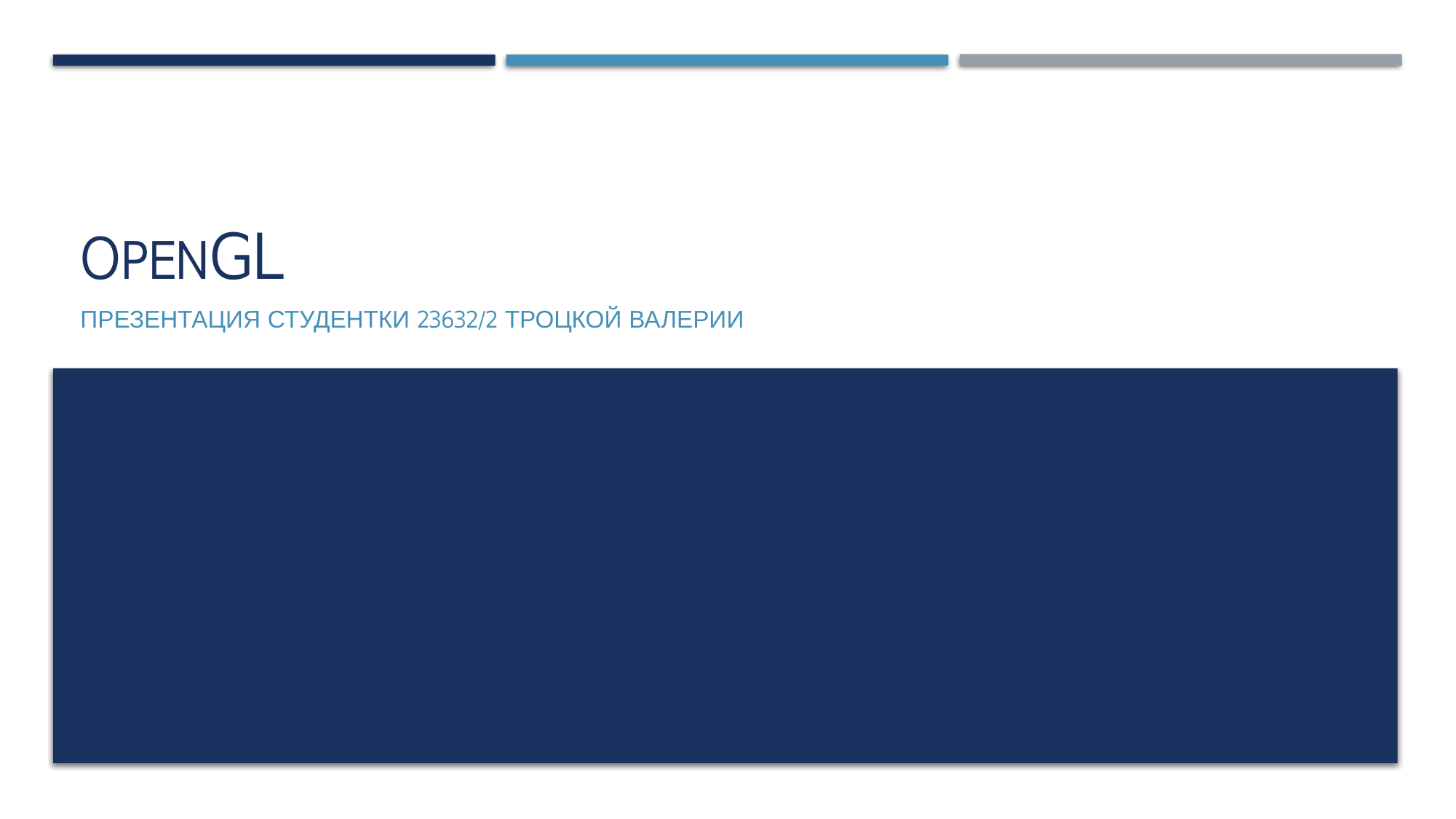

# OpenGl
Презентация студентки 23632/2 Троцкой валерии